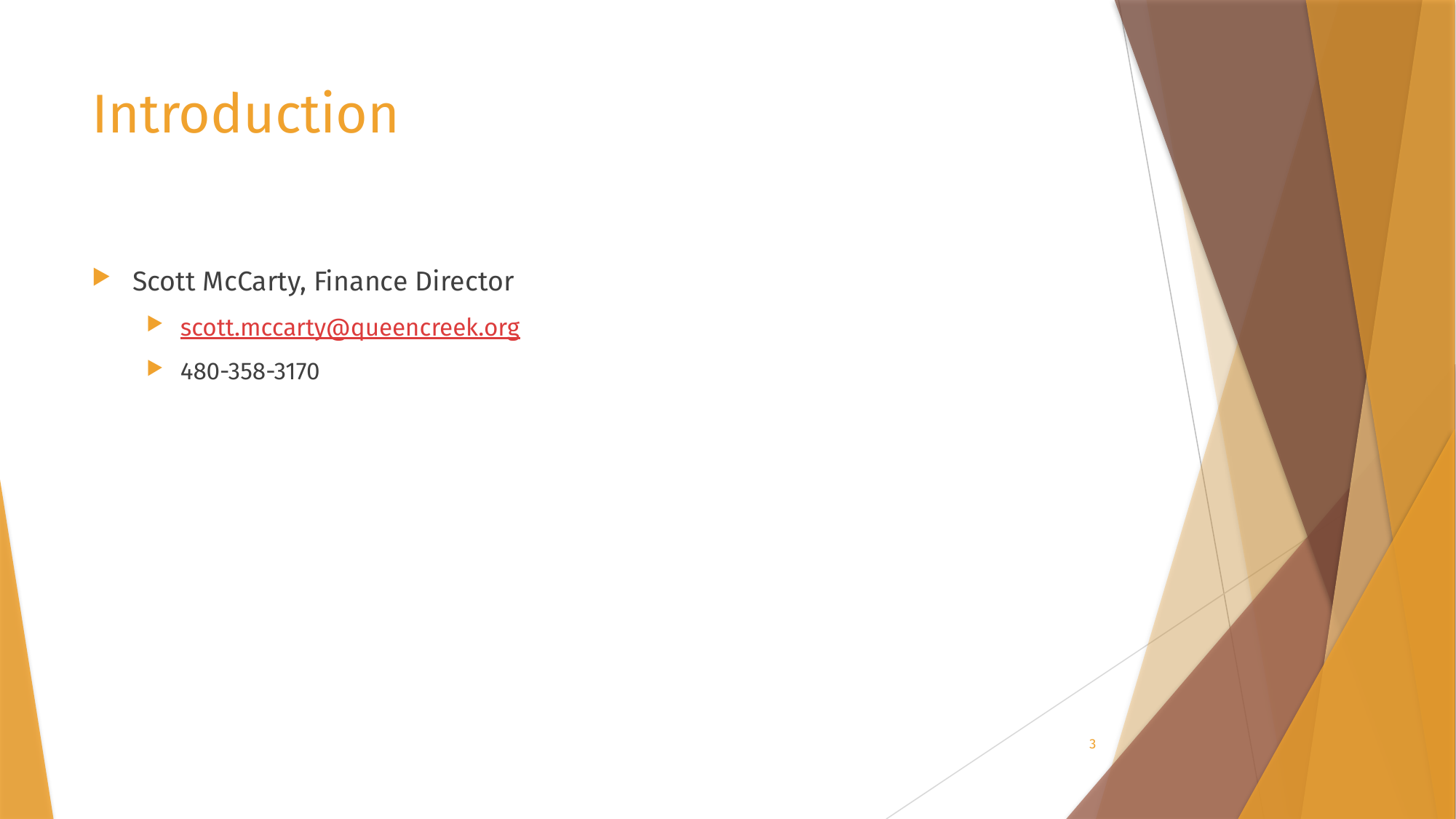

# Introduction
Scott McCarty, Finance Director
scott.mccarty@queencreek.org
480-358-3170

3